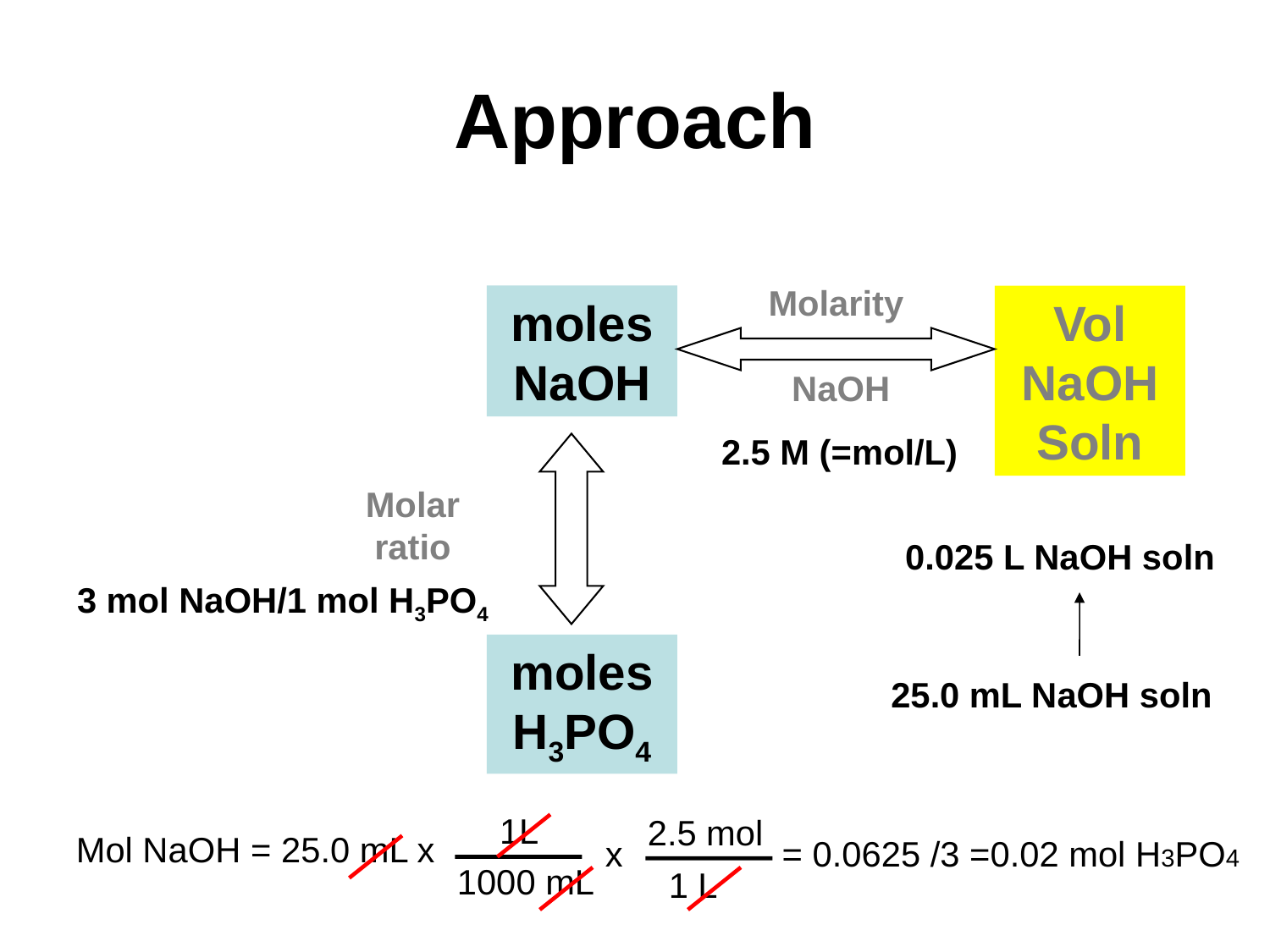

# Approach
Molarity

 NaOH
moles
NaOH
Vol
NaOH Soln

2.5 M (=mol/L)

Molar ratio
0.025 L NaOH soln
3 mol NaOH/1 mol H3PO4

moles
H3PO4
25.0 mL NaOH soln
1L
2.5 mol

Mol NaOH = 25.0 mL x
x
= 0.0625 /3 =0.02 mol H3PO4

1000 mL

1 L